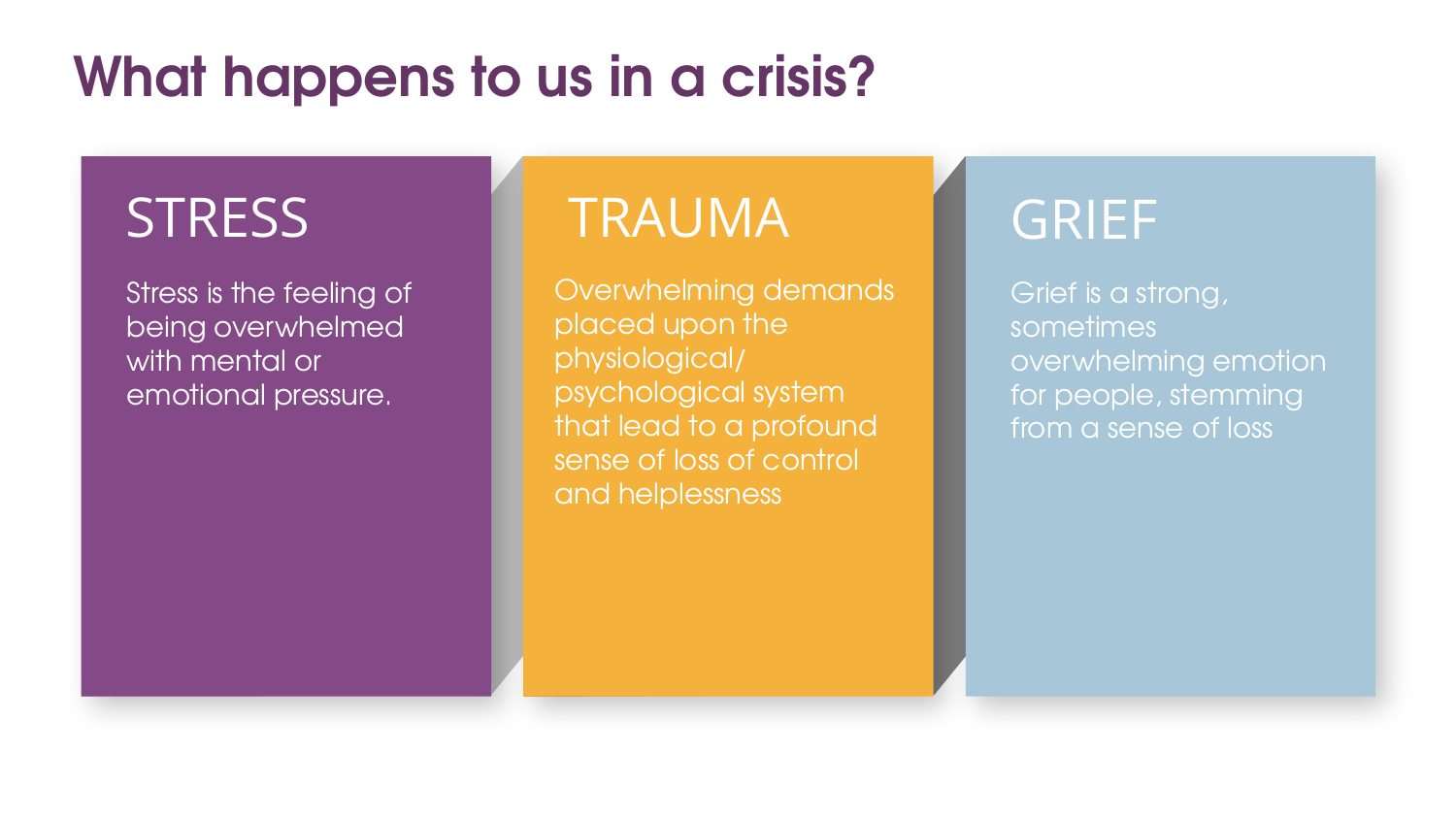

# What happens to us in a crisis?

STRESS
TRAUMA
GRIEF
Overwhelming demands placed upon the physiological/ psychological system that lead to a profound sense of loss of control and helplessness

Stress is the feeling of being overwhelmed with mental or emotional pressure.
Grief is a strong, sometimes overwhelming emotion for people, stemming from a sense of loss